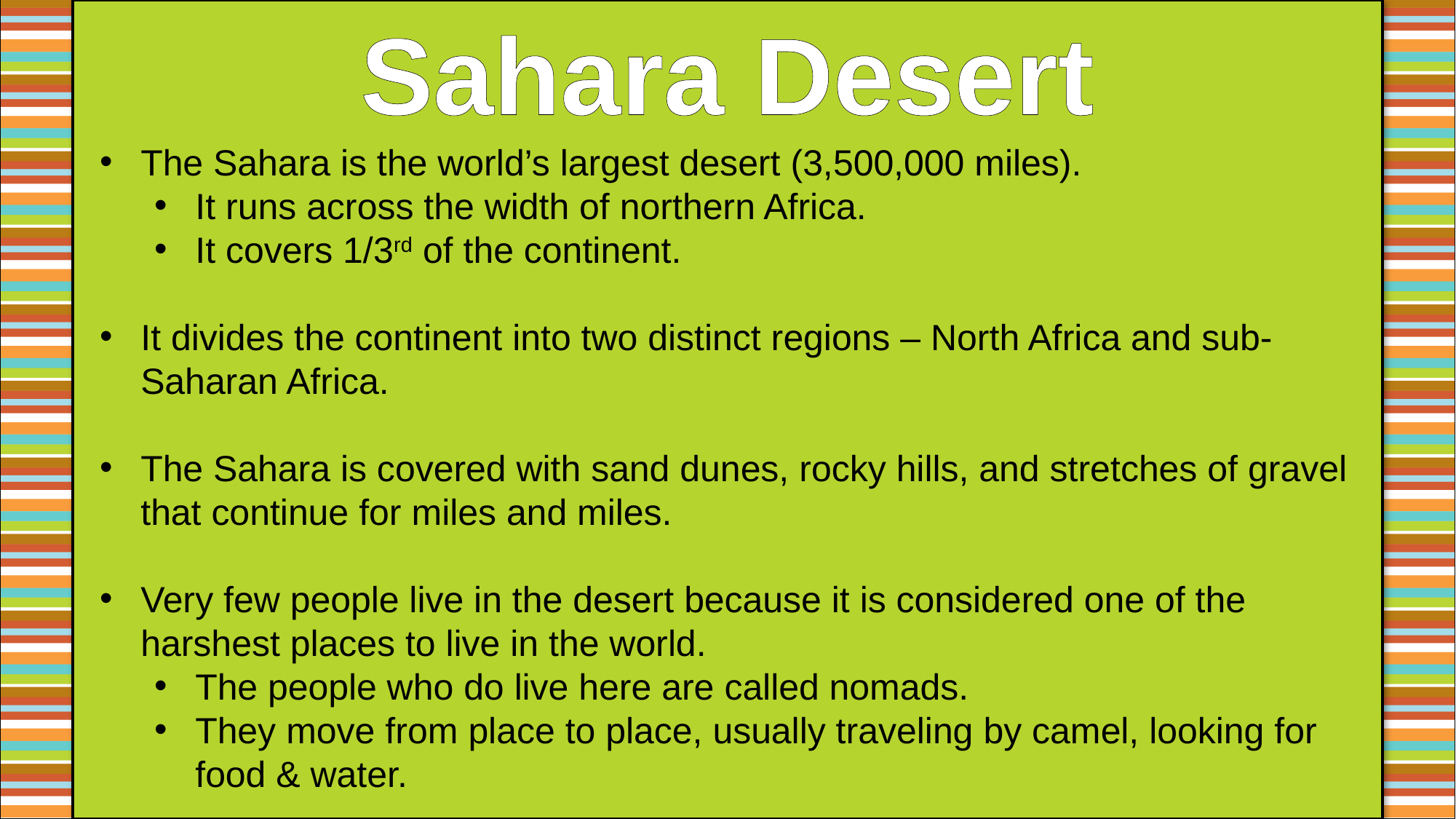

Sahara Desert

The Sahara is the world’s largest desert (3,500,000 miles).
It runs across the width of northern Africa.
It covers 1/3rd of the continent.

It divides the continent into two distinct regions – North Africa and sub-Saharan Africa.

The Sahara is covered with sand dunes, rocky hills, and stretches of gravel that continue for miles and miles.

Very few people live in the desert because it is considered one of the harshest places to live in the world.
The people who do live here are called nomads.
They move from place to place, usually traveling by camel, looking for food & water.
#